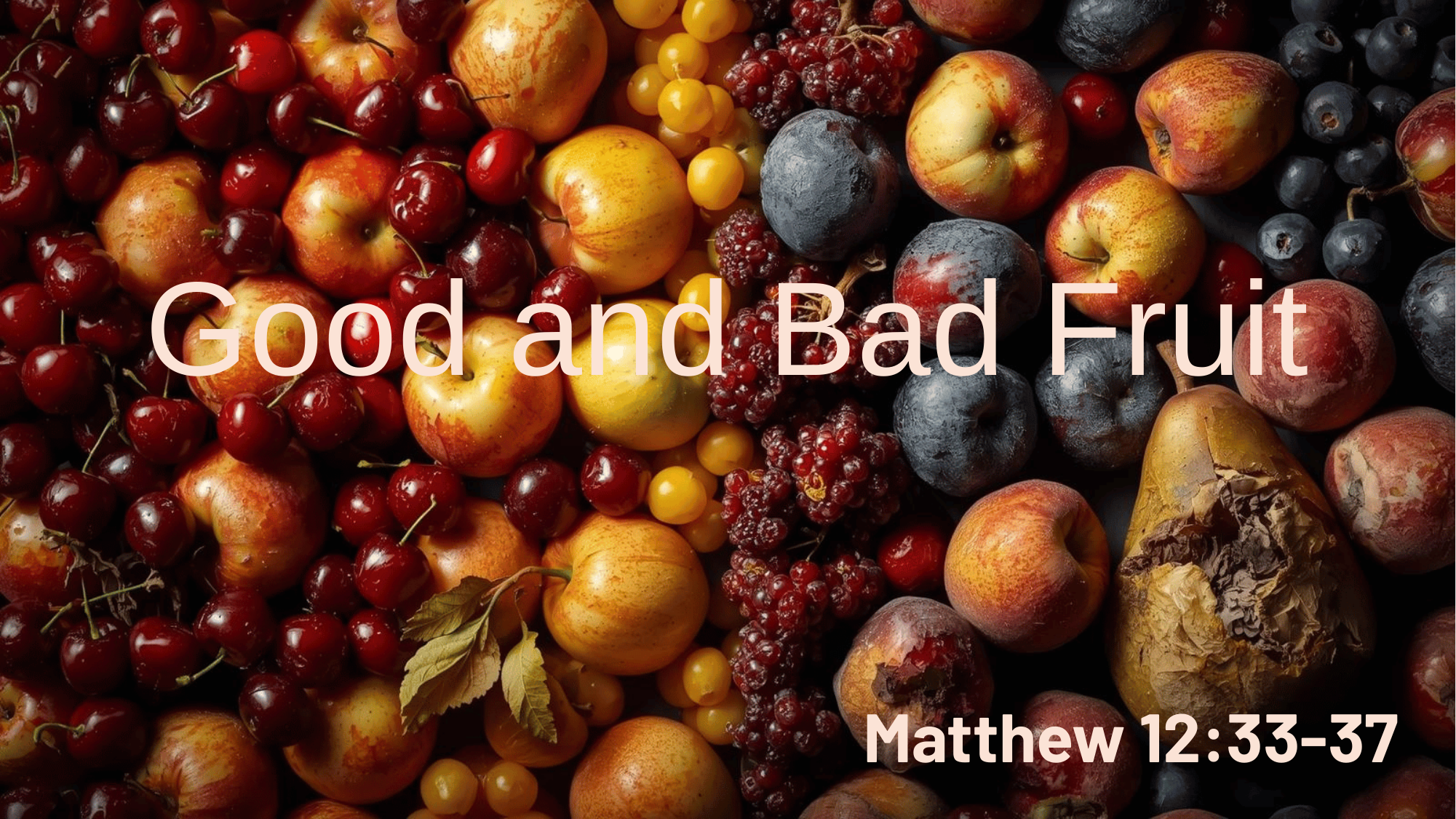

# Good and Bad Fruit
Matthew 12:33-37